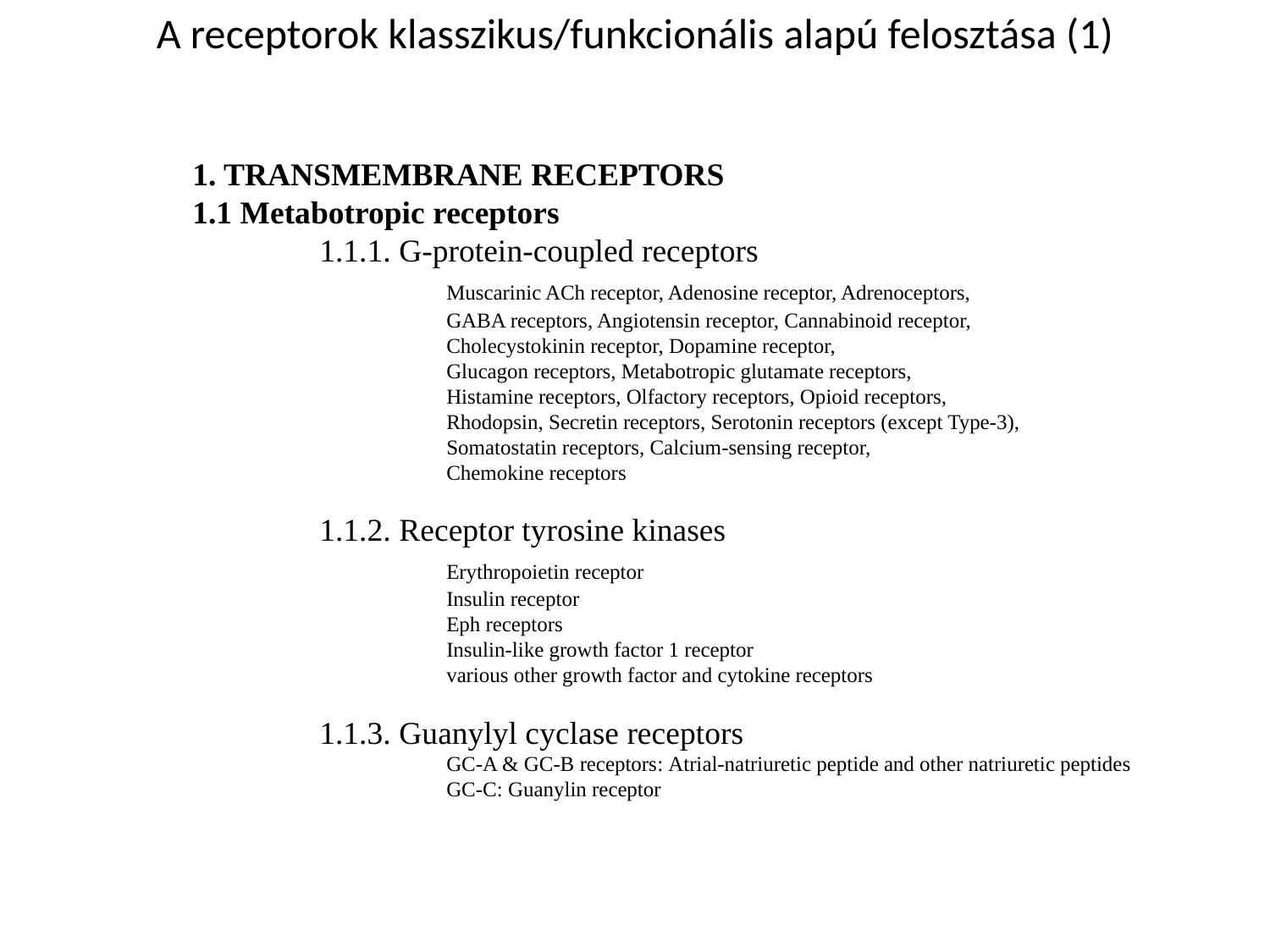

A receptorok klasszikus/funkcionális alapú felosztása (1)
1. TRANSMEMBRANE RECEPTORS
1.1 Metabotropic receptors
	1.1.1. G-protein-coupled receptors
		Muscarinic ACh receptor, Adenosine receptor, Adrenoceptors,
		GABA receptors, Angiotensin receptor, Cannabinoid receptor,
		Cholecystokinin receptor, Dopamine receptor,
		Glucagon receptors, Metabotropic glutamate receptors,
		Histamine receptors, Olfactory receptors, Opioid receptors,
		Rhodopsin, Secretin receptors, Serotonin receptors (except Type-3),
		Somatostatin receptors, Calcium-sensing receptor,
		Chemokine receptors

	1.1.2. Receptor tyrosine kinases
		Erythropoietin receptor
		Insulin receptor
		Eph receptors
		Insulin-like growth factor 1 receptor
		various other growth factor and cytokine receptors

	1.1.3. Guanylyl cyclase receptors
		GC-A & GC-B receptors: Atrial-natriuretic peptide and other natriuretic peptides
	 	GC-C: Guanylin receptor